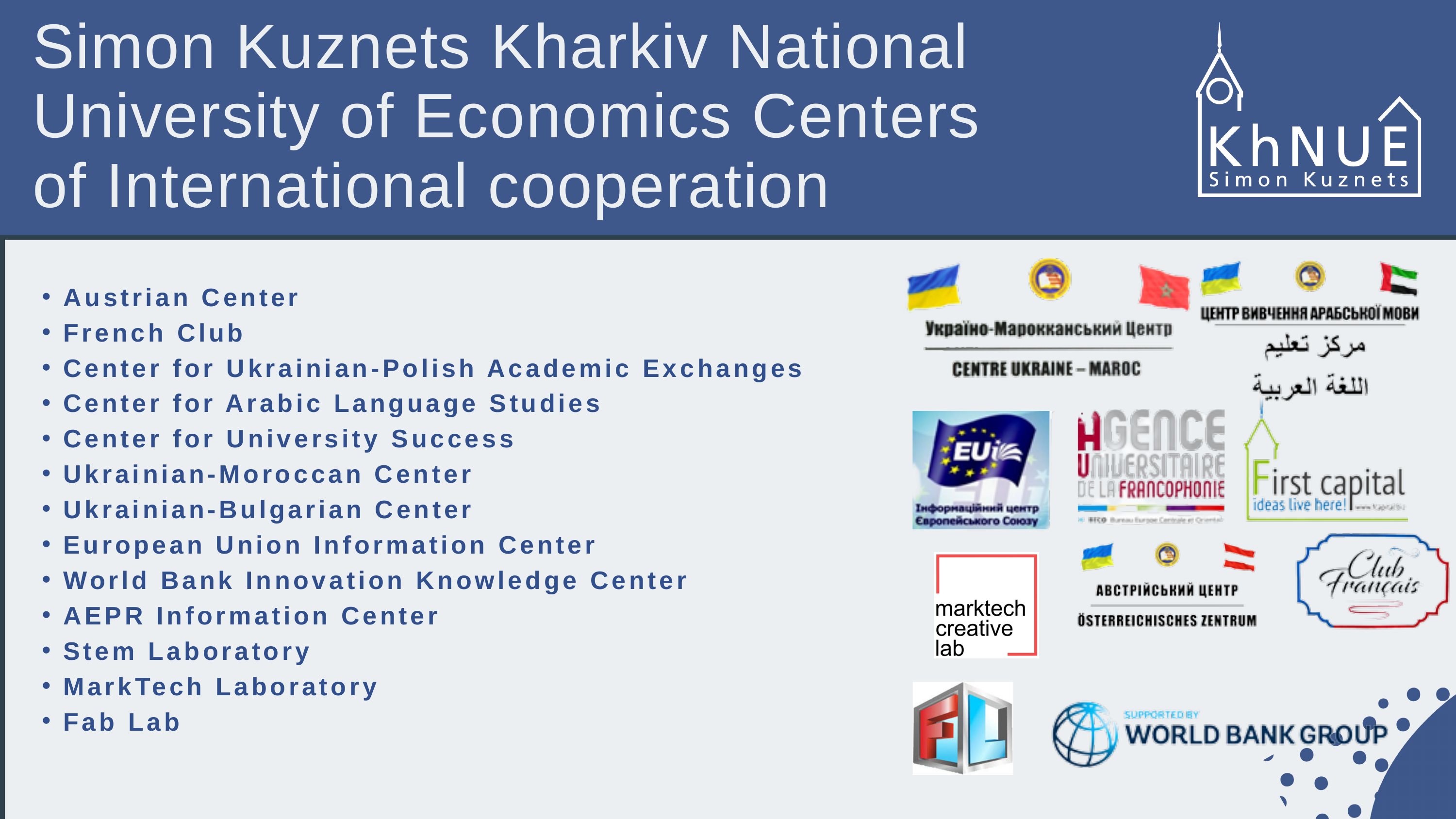

Simon Kuznets Kharkiv National
University of Economics Centers
of International cooperation

Austrian Center
French Club
Center for Ukrainian-Polish Academic Exchanges
Center for Arabic Language Studies
Center for University Success
Ukrainian-Moroccan Center
Ukrainian-Bulgarian Center
European Union Information Center
World Bank Innovation Knowledge Center
AEPR Information Center
Stem Laboratory
MarkTech Laboratory
Fab Lab